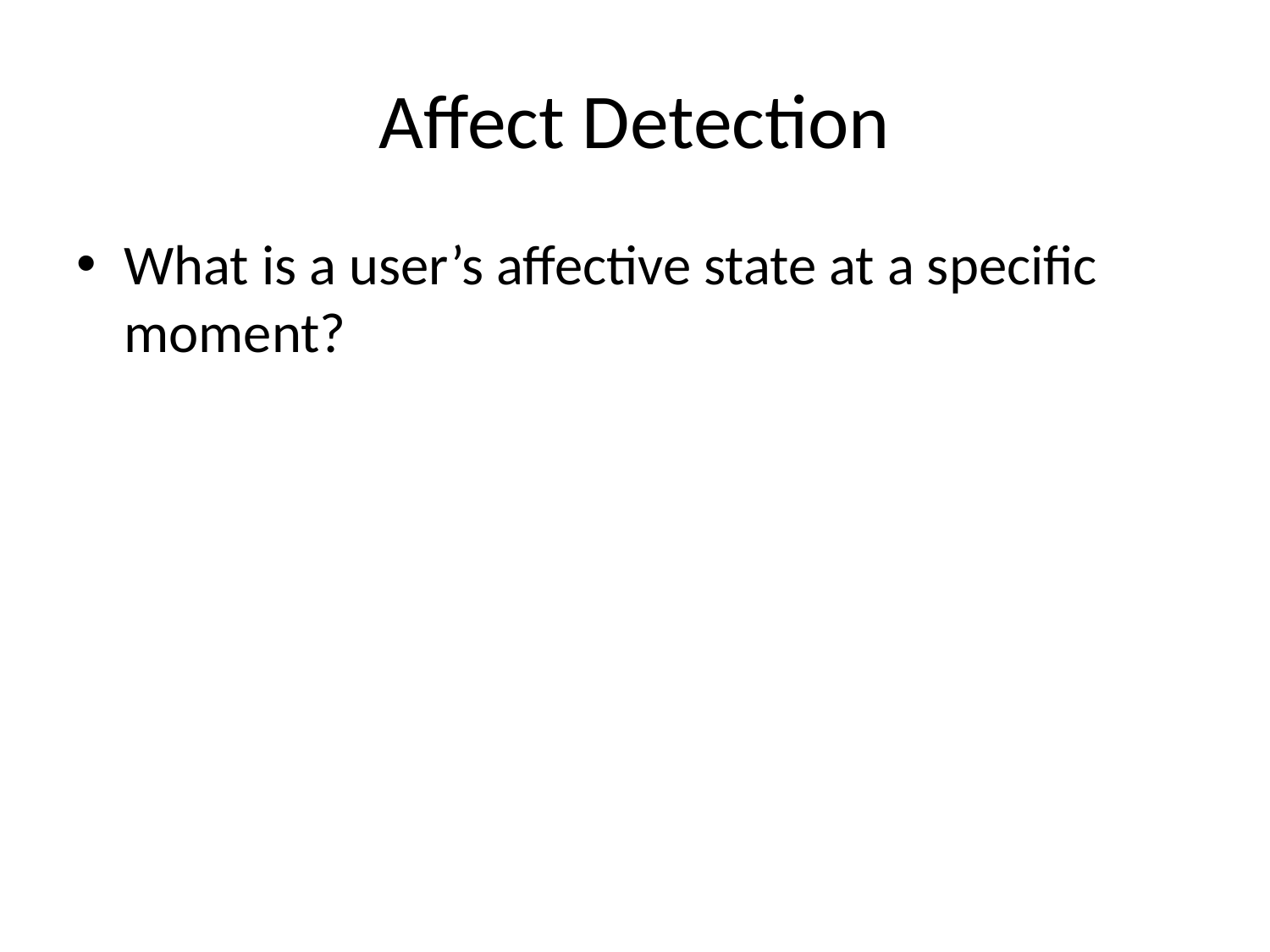

# Affect Detection
What is a user’s affective state at a specific moment?